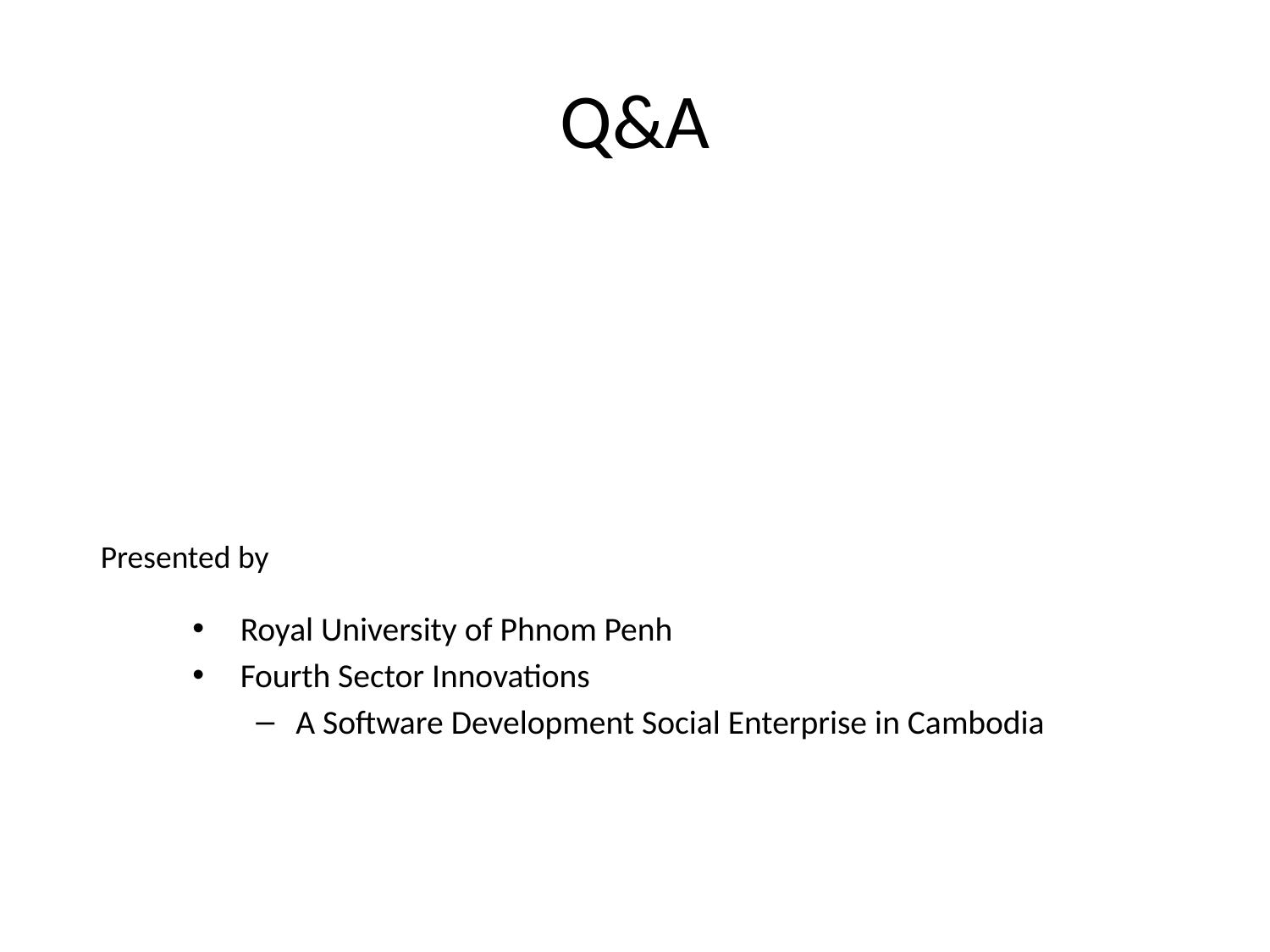

# Q&A
Presented by
Royal University of Phnom Penh
Fourth Sector Innovations
A Software Development Social Enterprise in Cambodia